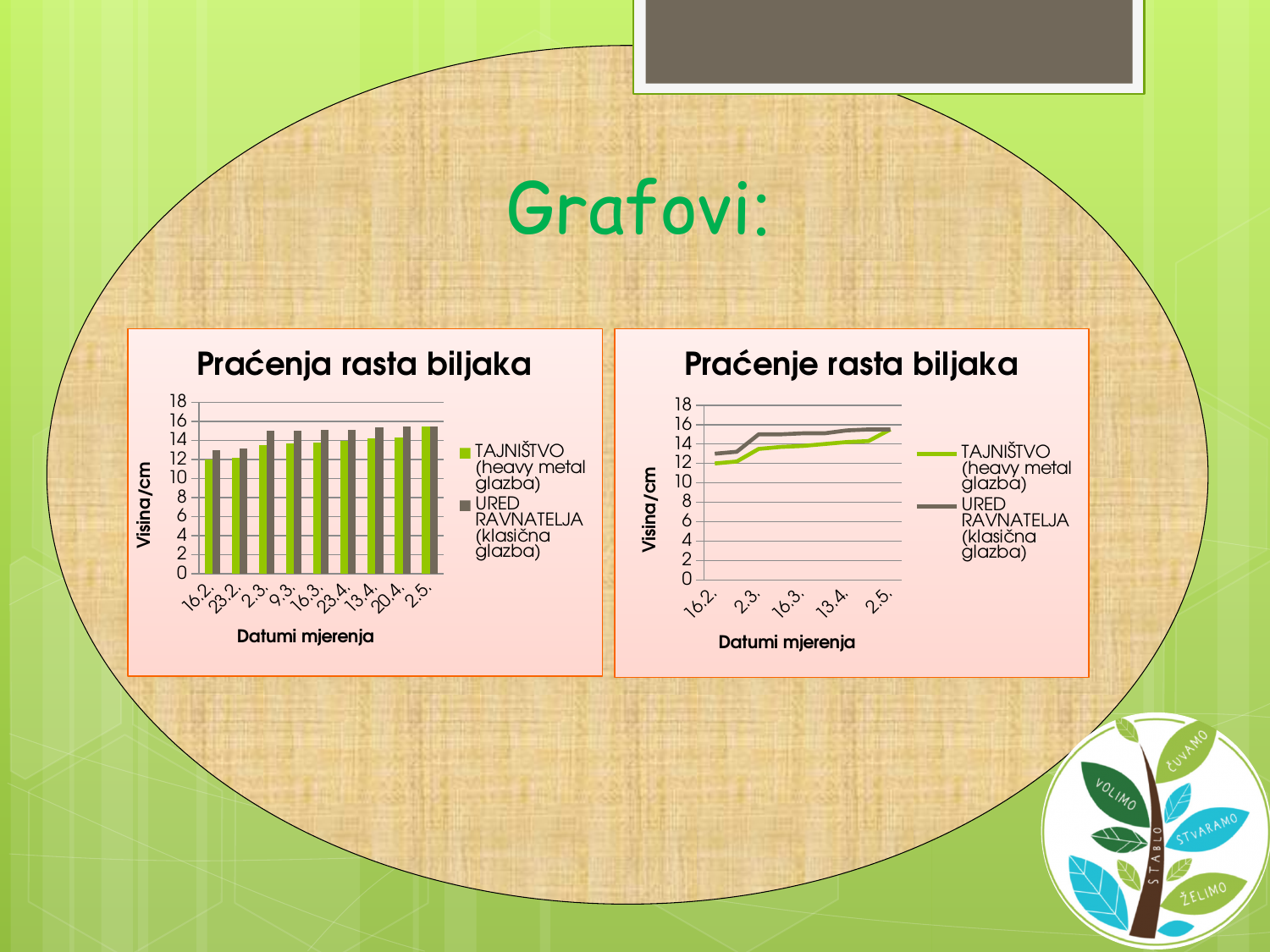

# Grafovi:

### Chart: Praćenja rasta biljaka

| Category | TAJNIŠTVO (heavy metal glazba) | URED RAVNATELJA (klasična glazba) |
|---|---|---|
| 16.2. | 12.0 | 13.0 |
| 23.2. | 12.2 | 13.2 |
| 2.3. | 13.5 | 15.0 |
| 9.3. | 13.7 | 15.0 |
| 16.3. | 13.8 | 15.1 |
| 23.4. | 14.0 | 15.1 |
| 13.4. | 14.2 | 15.4 |
| 20.4. | 14.3 | 15.5 |
| 2.5. | 15.5 | 15.5 |

### Chart: Praćenje rasta biljaka

| Category | TAJNIŠTVO (heavy metal glazba) | URED RAVNATELJA (klasična glazba) |
|---|---|---|
| 16.2. | 12.0 | 13.0 |
| 23.2. | 12.2 | 13.2 |
| 2.3. | 13.5 | 15.0 |
| 9.3. | 13.7 | 15.0 |
| 16.3. | 13.8 | 15.1 |
| 23.4. | 14.0 | 15.1 |
| 13.4. | 14.2 | 15.4 |
| 20.4. | 14.3 | 15.5 |
| 2.5. | 15.5 | 15.5 |